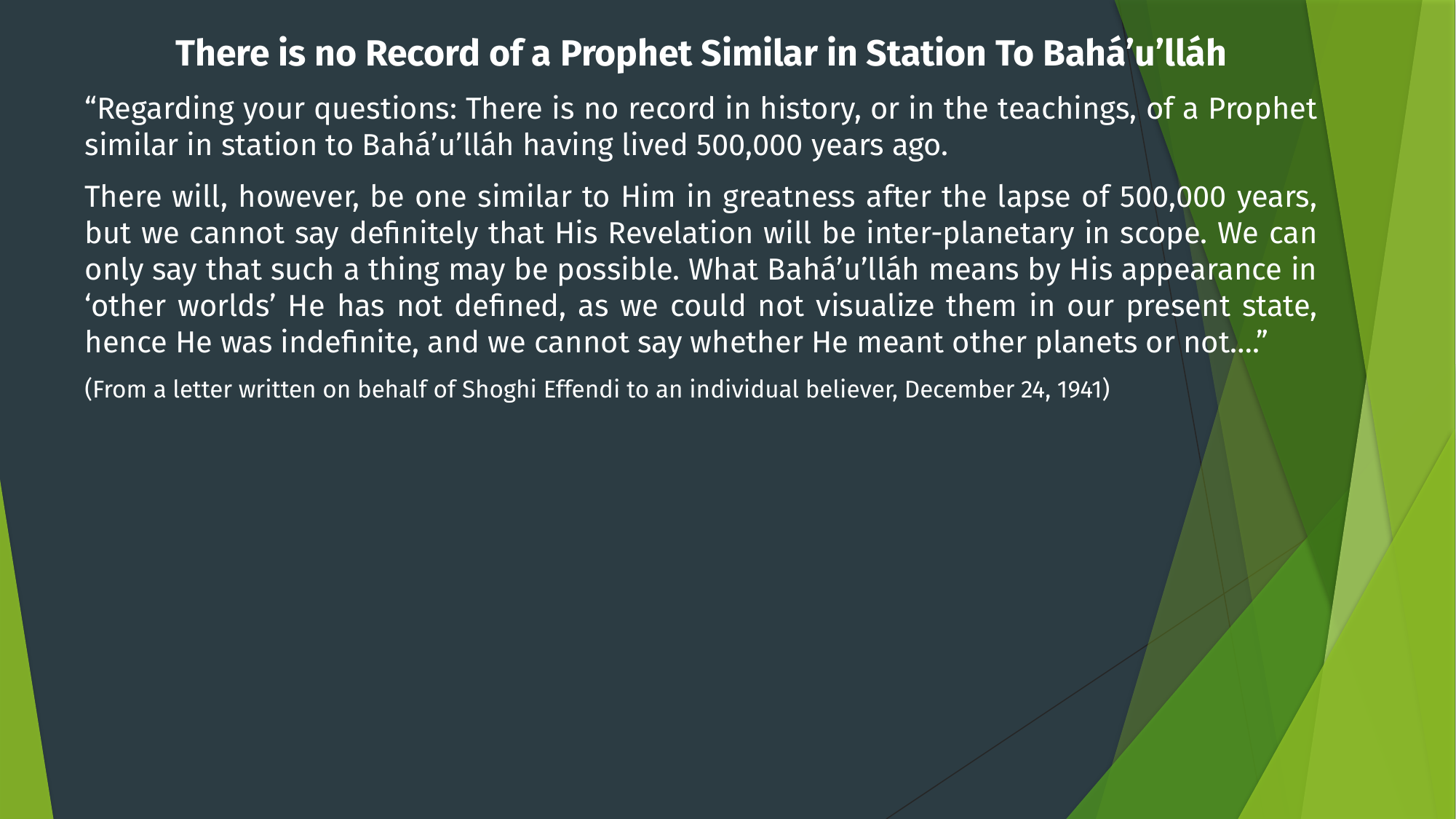

There is no Record of a Prophet Similar in Station To Bahá’u’lláh
“Regarding your questions: There is no record in history, or in the teachings, of a Prophet similar in station to Bahá’u’lláh having lived 500,000 years ago.
There will, however, be one similar to Him in greatness after the lapse of 500,000 years, but we cannot say definitely that His Revelation will be inter-planetary in scope. We can only say that such a thing may be possible. What Bahá’u’lláh means by His appearance in ‘other worlds’ He has not defined, as we could not visualize them in our present state, hence He was indefinite, and we cannot say whether He meant other planets or not….”
(From a letter written on behalf of Shoghi Effendi to an individual believer, December 24, 1941)